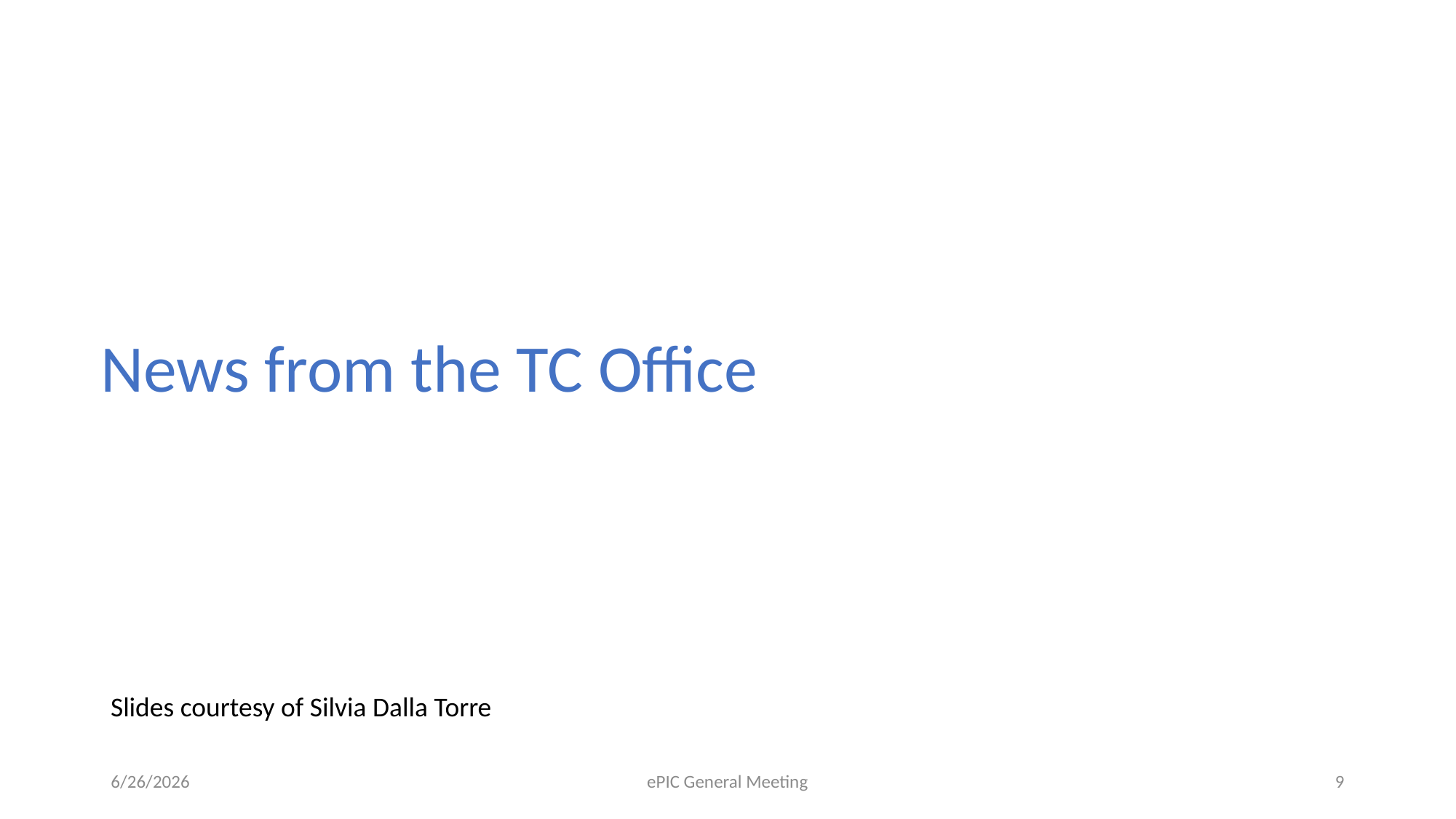

# News from the TC Office
Slides courtesy of Silvia Dalla Torre
6/26/2026
ePIC General Meeting
9